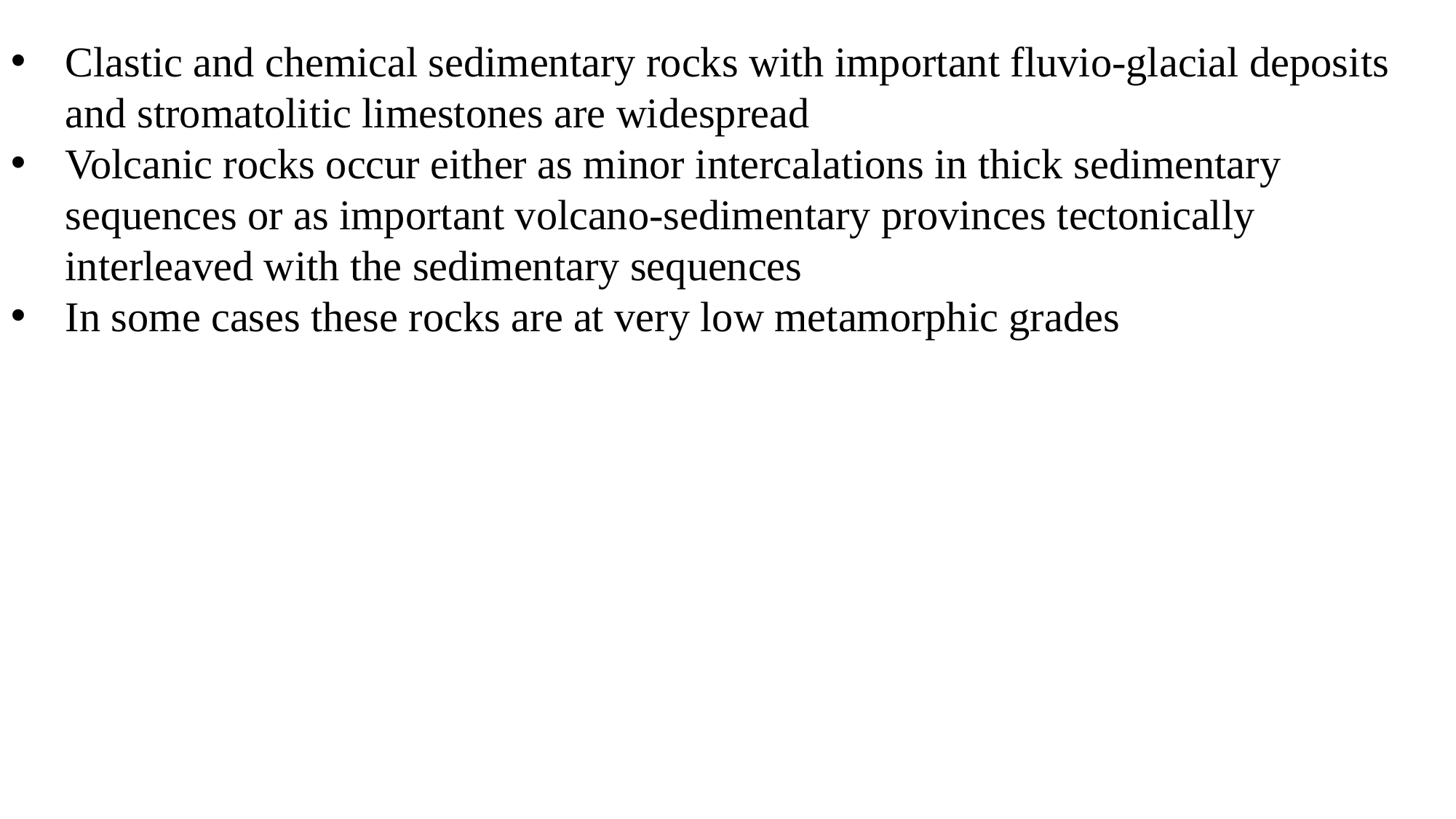

Clastic and chemical sedimentary rocks with important fluvio-glacial deposits and stromatolitic limestones are widespread
Volcanic rocks occur either as minor intercalations in thick sedimentary sequences or as important volcano-sedimentary provinces tectonically interleaved with the sedimentary sequences
In some cases these rocks are at very low metamorphic grades